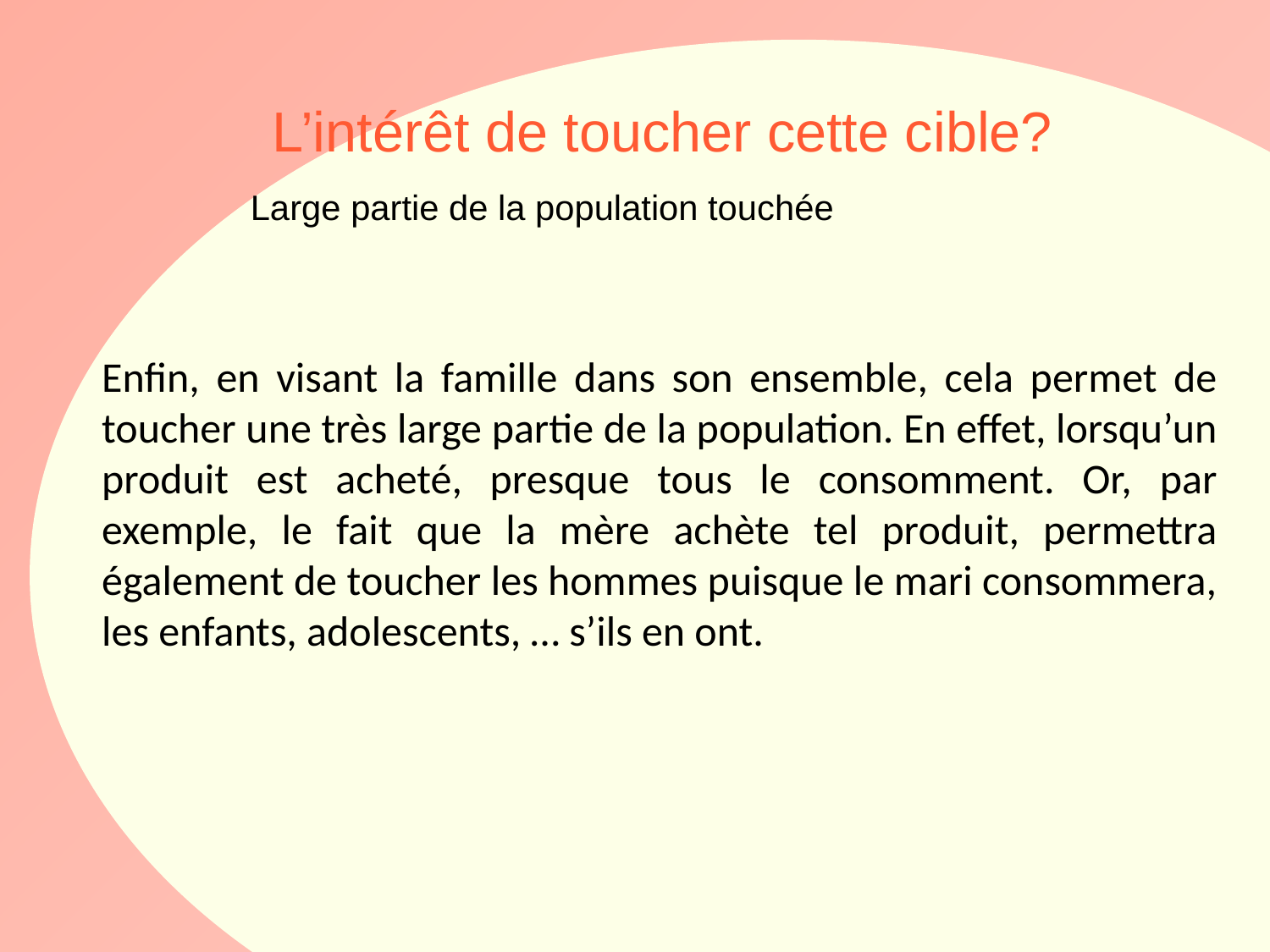

L’intérêt de toucher cette cible?
Large partie de la population touchée

#
Enfin, en visant la famille dans son ensemble, cela permet de toucher une très large partie de la population. En effet, lorsqu’un produit est acheté, presque tous le consomment. Or, par exemple, le fait que la mère achète tel produit, permettra également de toucher les hommes puisque le mari consommera, les enfants, adolescents, … s’ils en ont.